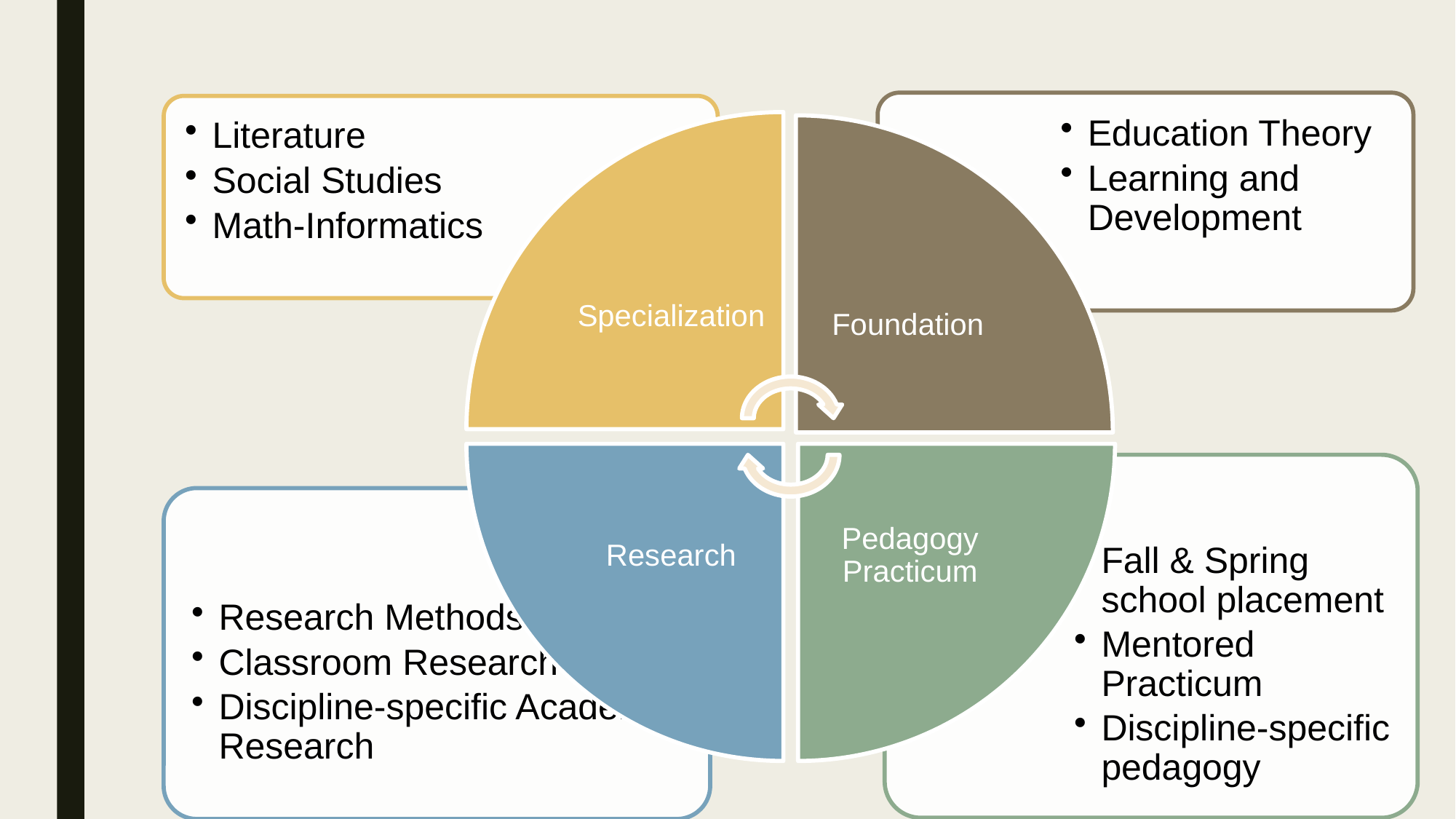

Fall & Spring school placement
Mentored Practicum
Discipline-specific pedagogy
Research Methods
Classroom Research
Discipline-specific Academic Research

Education Theory
Learning and Development
Literature
Social Studies
Math-Informatics
Specialization

Foundation

Pedagogy Practicum
Research
#